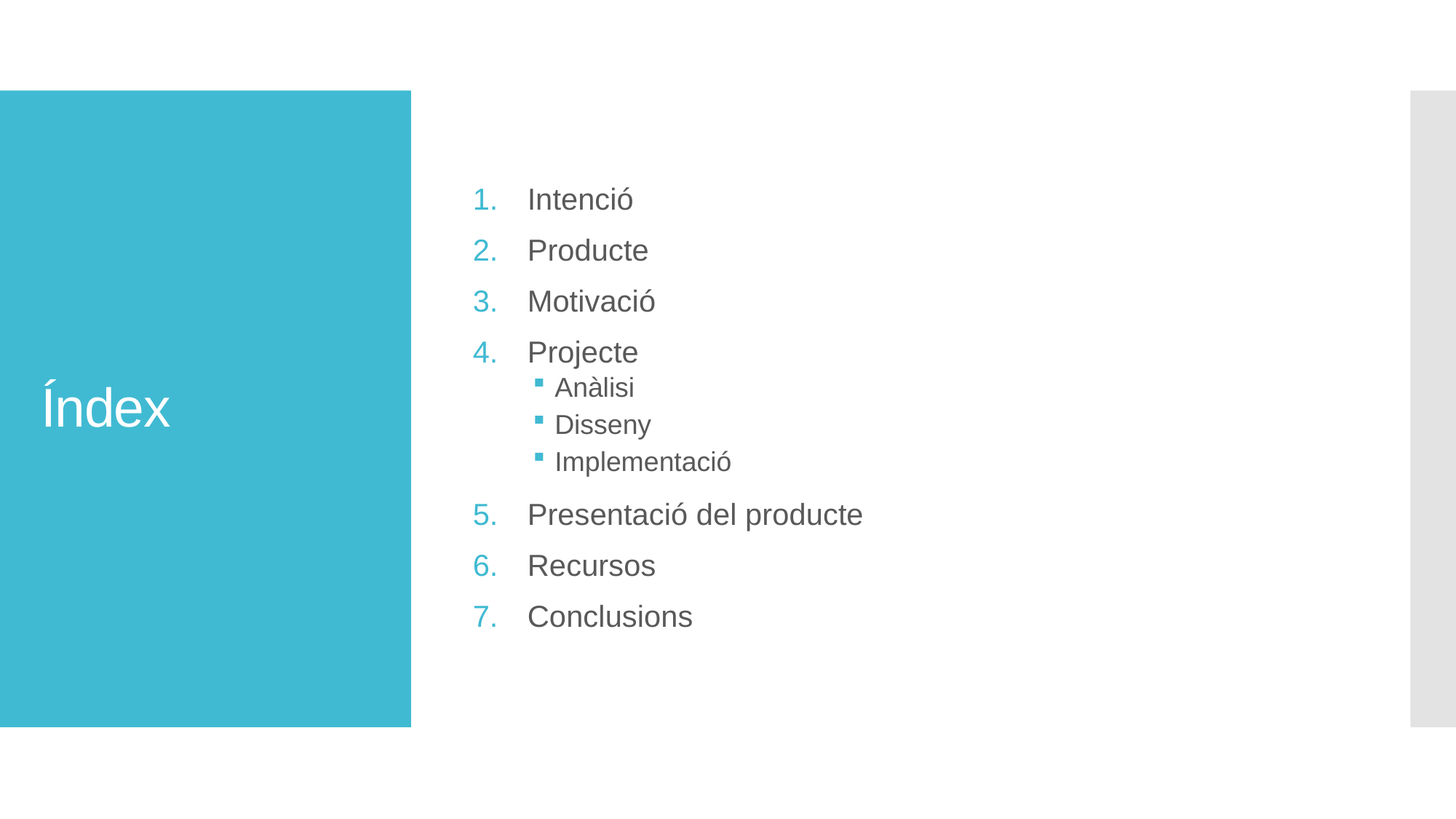

Intenció
Producte
Motivació
Projecte
Anàlisi
Disseny
Implementació
Presentació del producte
Recursos
Conclusions
# Índex